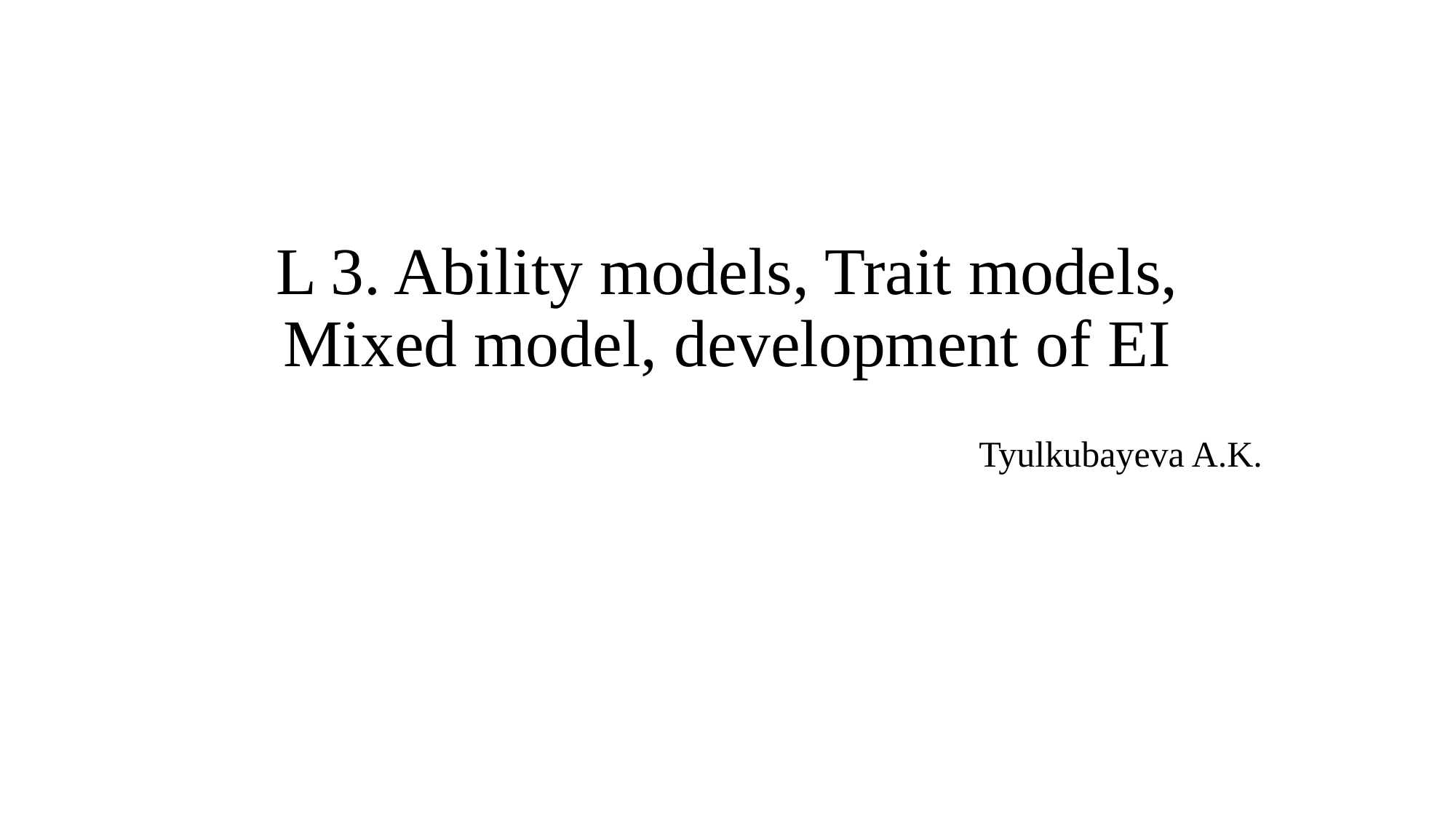

# L 3. Ability models, Trait models, Mixed model, development of EI
Tyulkubayeva A.K.